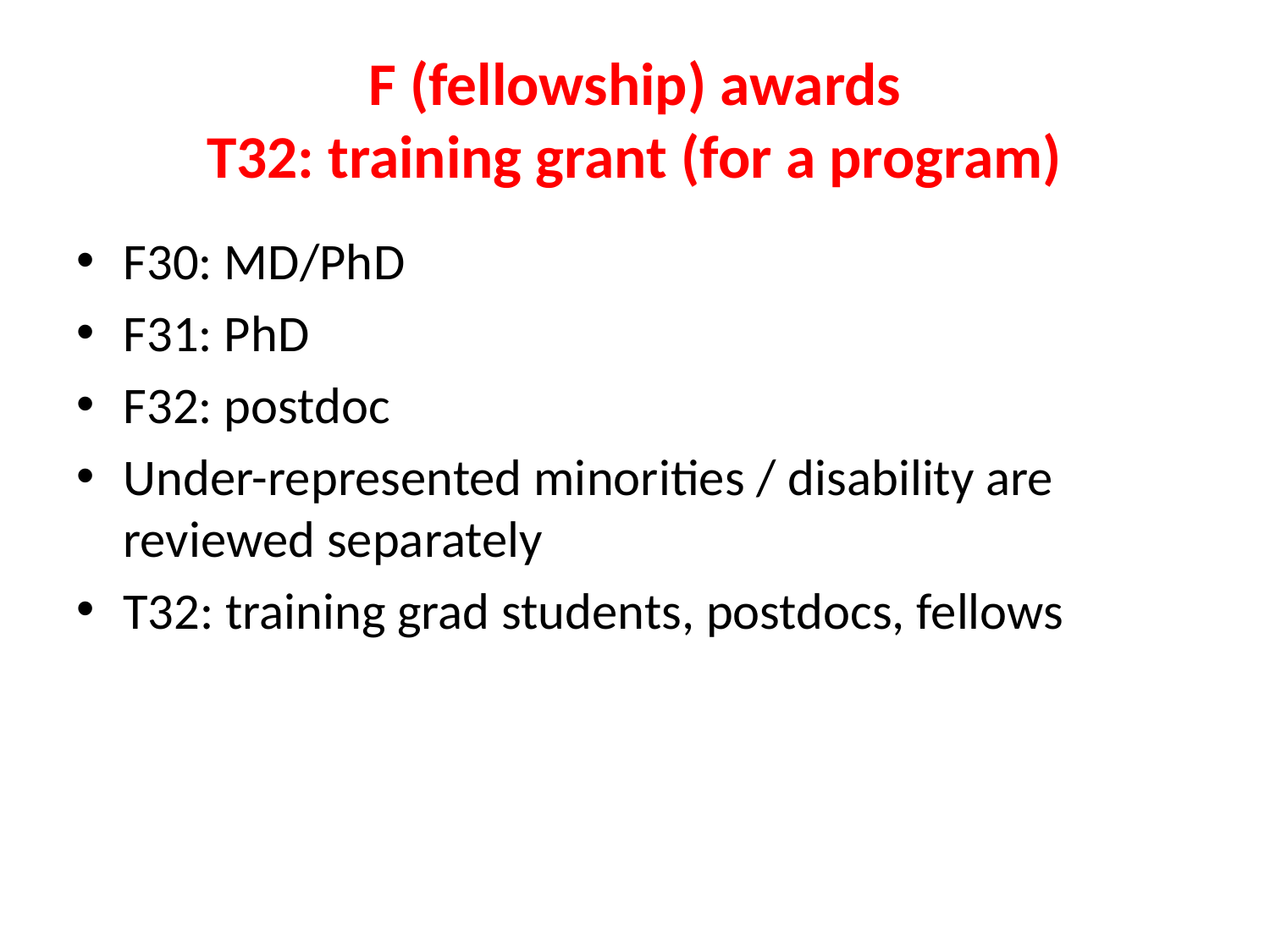

# F (fellowship) awards T32: training grant (for a program)
F30: MD/PhD
F31: PhD
F32: postdoc
Under-represented minorities / disability are reviewed separately
T32: training grad students, postdocs, fellows